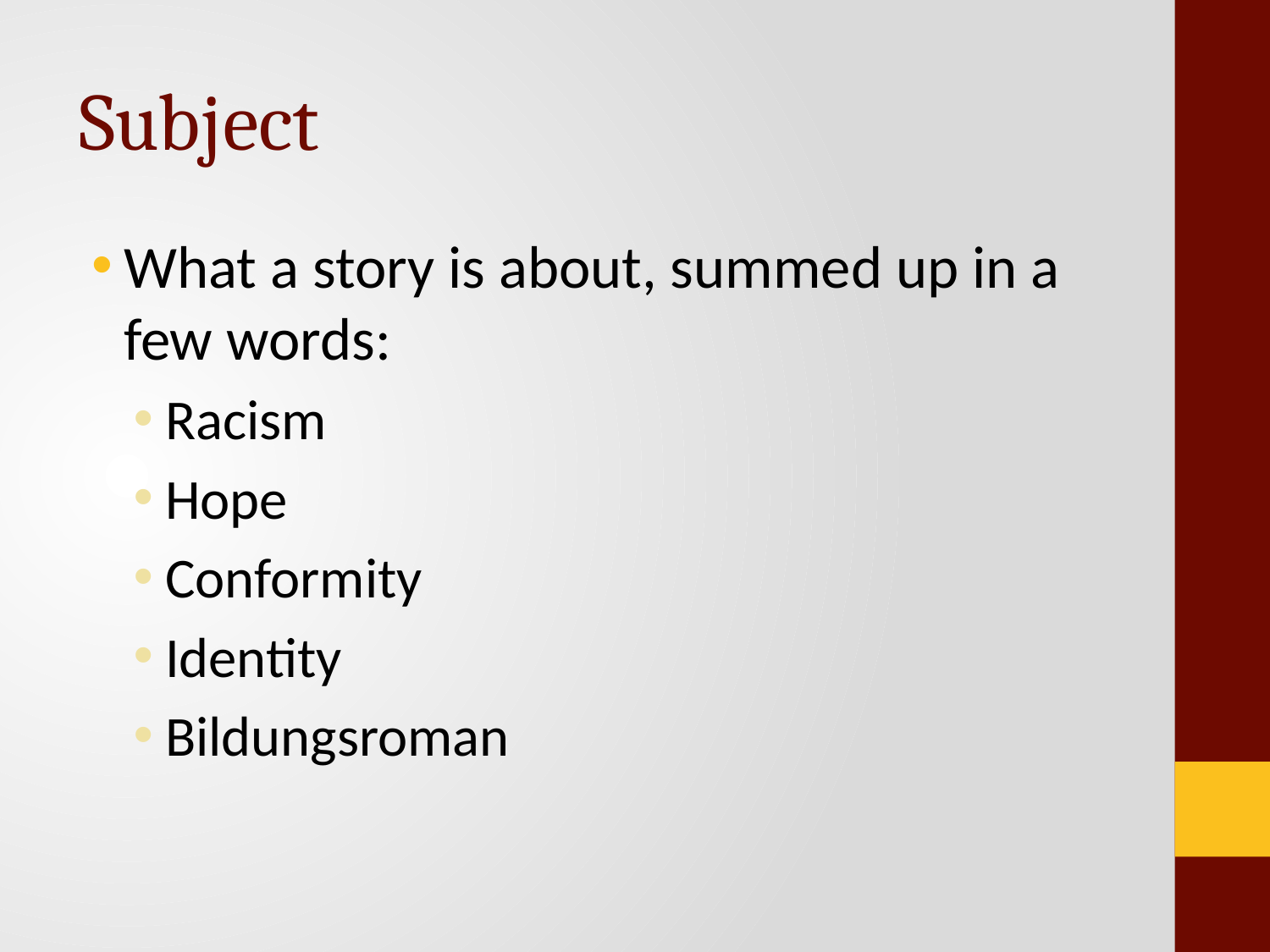

# Subject
What a story is about, summed up in a few words:
Racism
Hope
Conformity
Identity
Bildungsroman